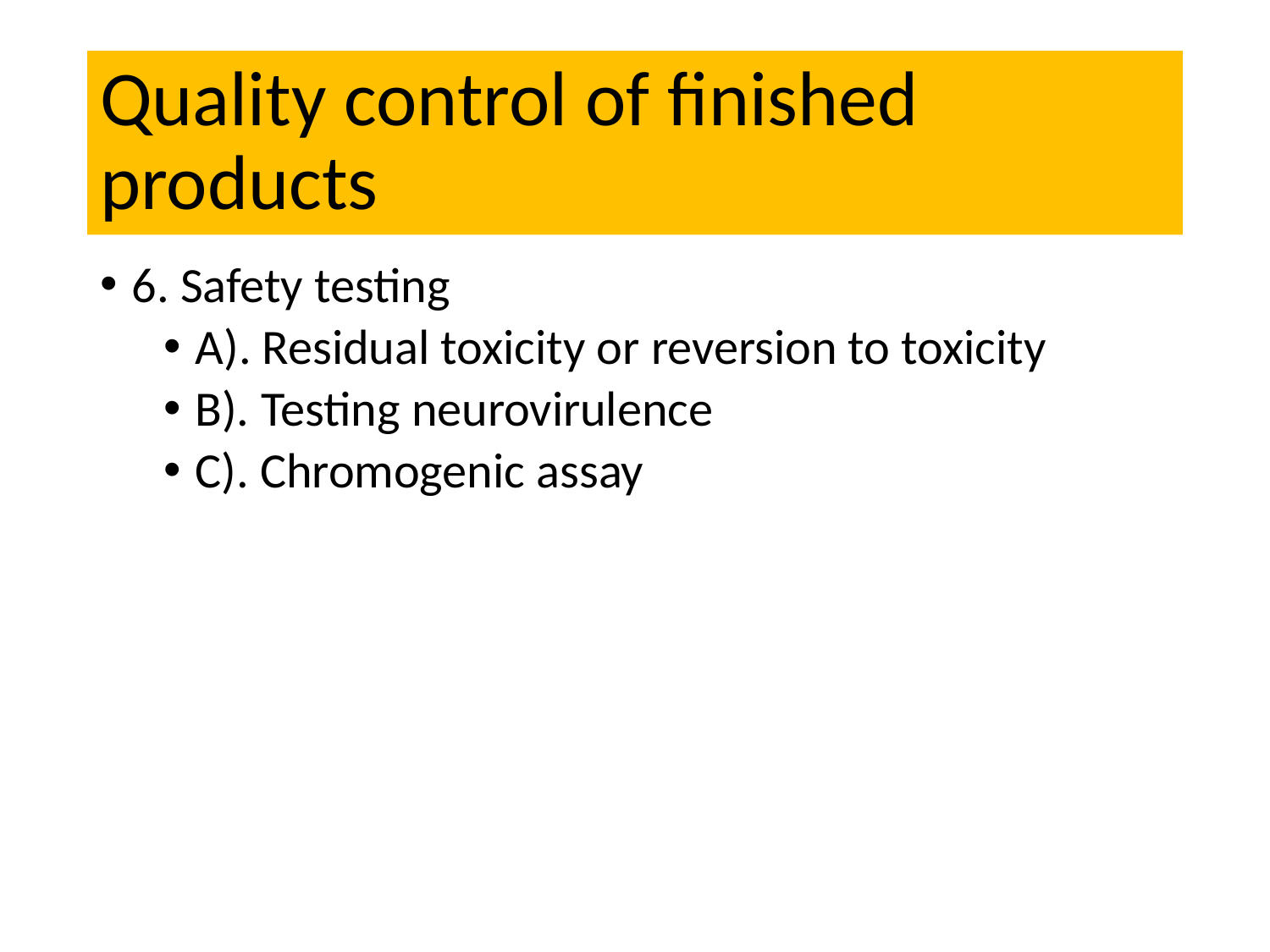

# Quality control of finished products
6. Safety testing
A). Residual toxicity or reversion to toxicity
B). Testing neurovirulence
C). Chromogenic assay